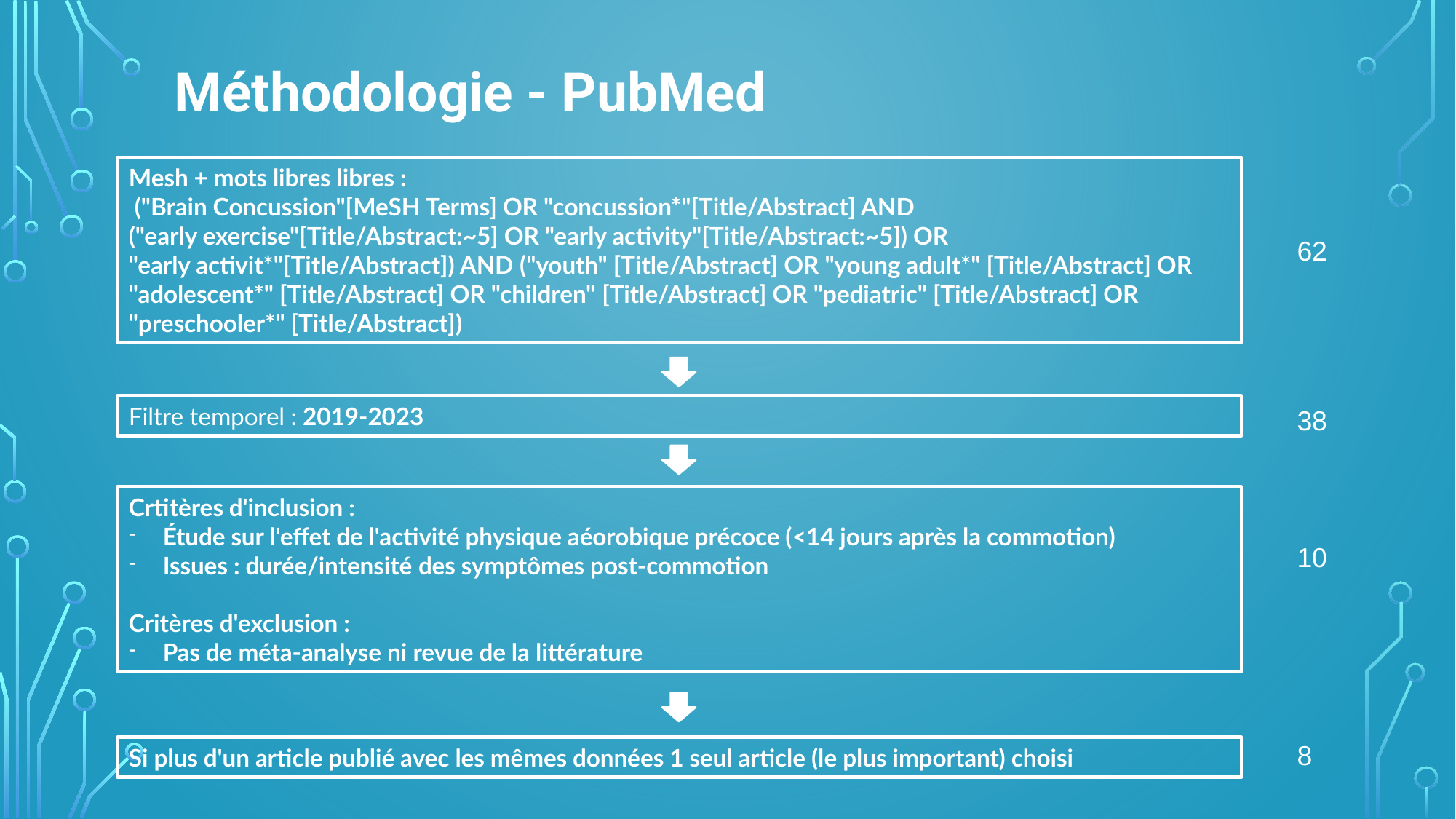

Méthodologie - PubMed
Mesh + mots libres libres :
 ("Brain Concussion"[MeSH Terms] OR "concussion*"[Title/Abstract] AND ("early exercise"[Title/Abstract:~5] OR "early activity"[Title/Abstract:~5]) OR "early activit*"[Title/Abstract]) AND ("youth" [Title/Abstract] OR "young adult*" [Title/Abstract] OR "adolescent*" [Title/Abstract] OR "children" [Title/Abstract] OR "pediatric" [Title/Abstract] OR "preschooler*" [Title/Abstract])
62

Filtre temporel : 2019-2023
38

Crtitères d'inclusion :
Étude sur l'effet de l'activité physique aéorobique précoce (<14 jours après la commotion)
Issues : durée/intensité des symptômes post-commotion

Critères d'exclusion :
Pas de méta-analyse ni revue de la littérature
10

8
Si plus d'un article publié avec les mêmes données 1 seul article (le plus important) choisi